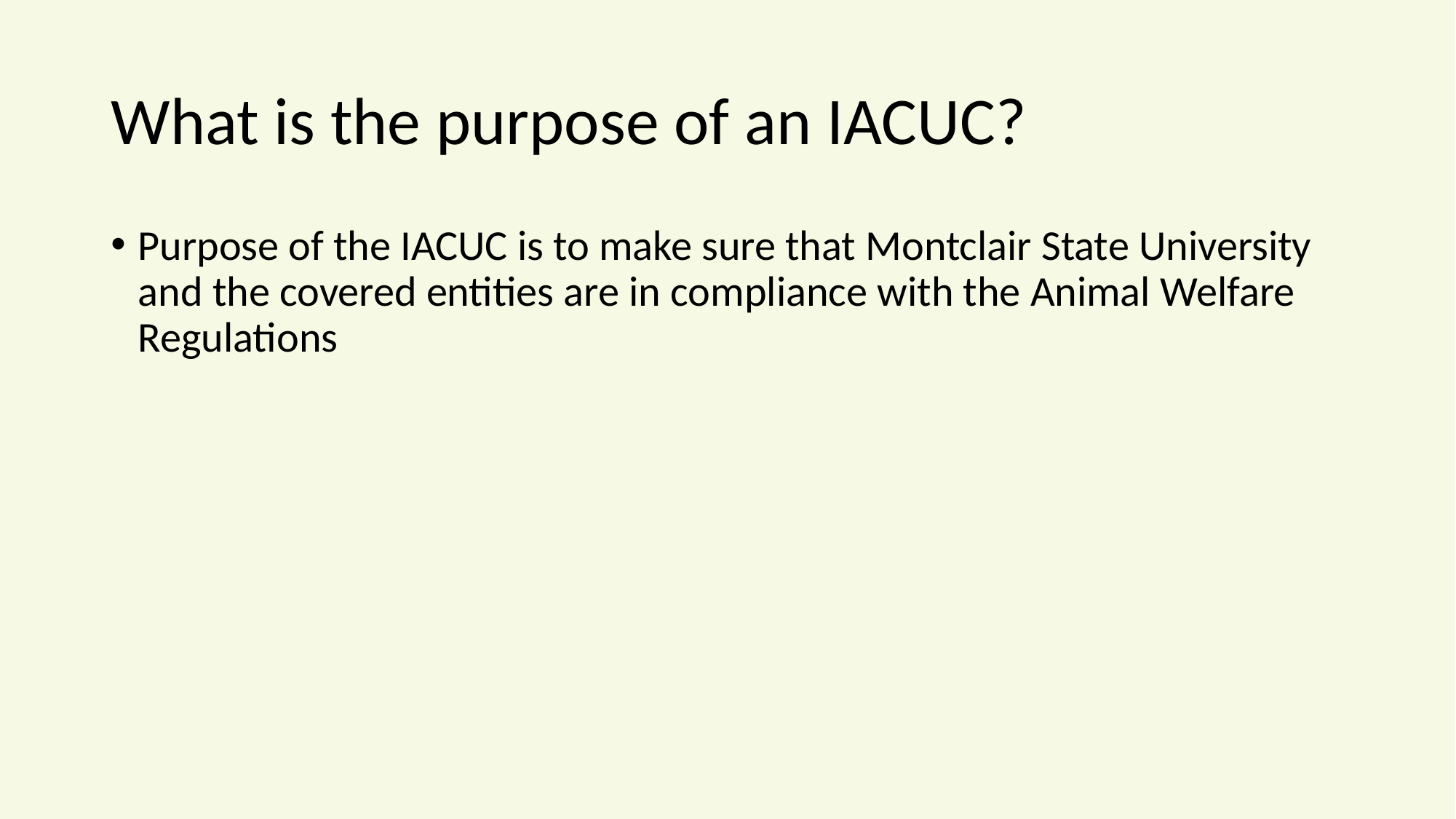

# What is the purpose of an IACUC?
Purpose of the IACUC is to make sure that Montclair State University and the covered entities are in compliance with the Animal Welfare Regulations